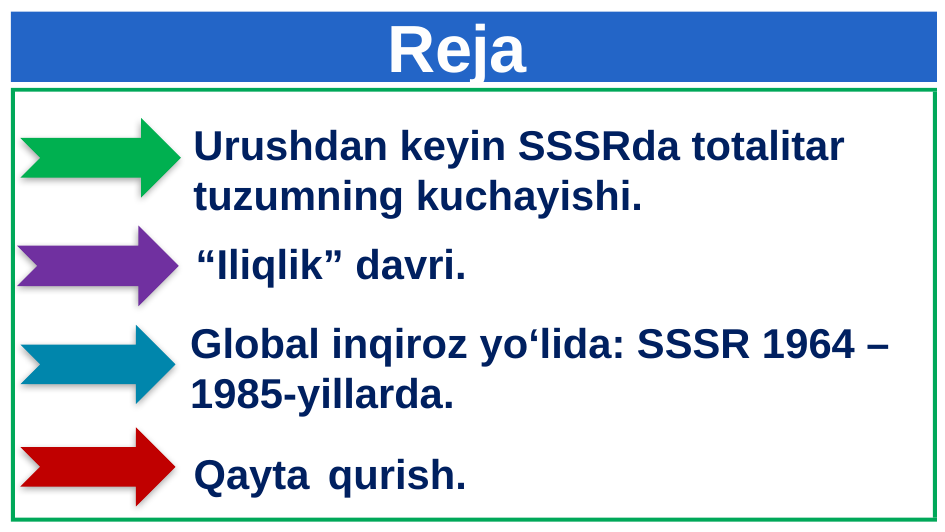

# Reja
Urushdan keyin SSSRda totalitar tuzumning kuchayishi.

“Iliqlik” davri.
Global inqiroz yo‘lida: SSSR 1964 – 1985-yillarda.

Qayta qurish.